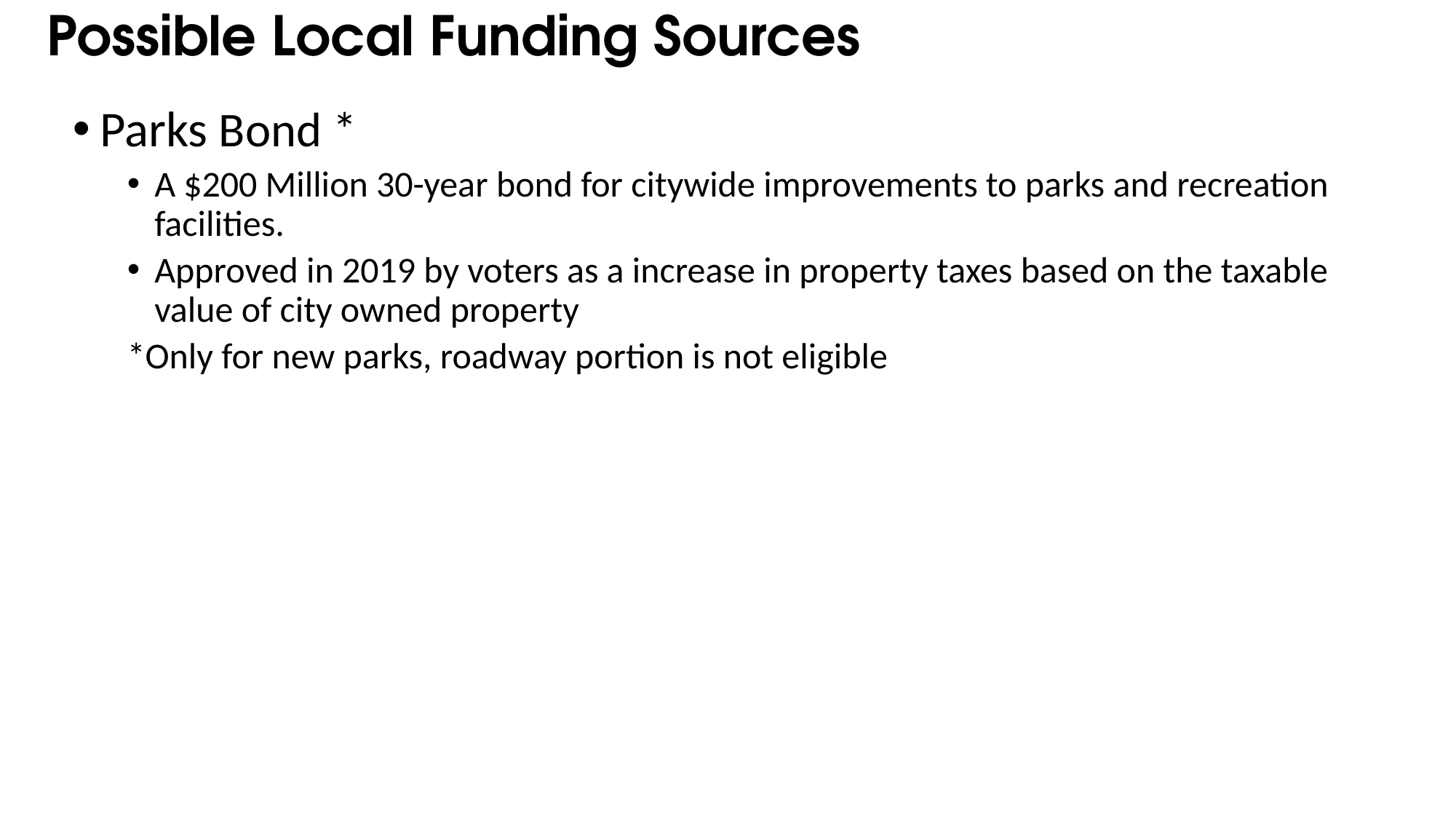

Possible Local Funding Sources
Parks Bond *
A $200 Million 30-year bond for citywide improvements to parks and recreation facilities.
Approved in 2019 by voters as a increase in property taxes based on the taxable value of city owned property
*Only for new parks, roadway portion is not eligible